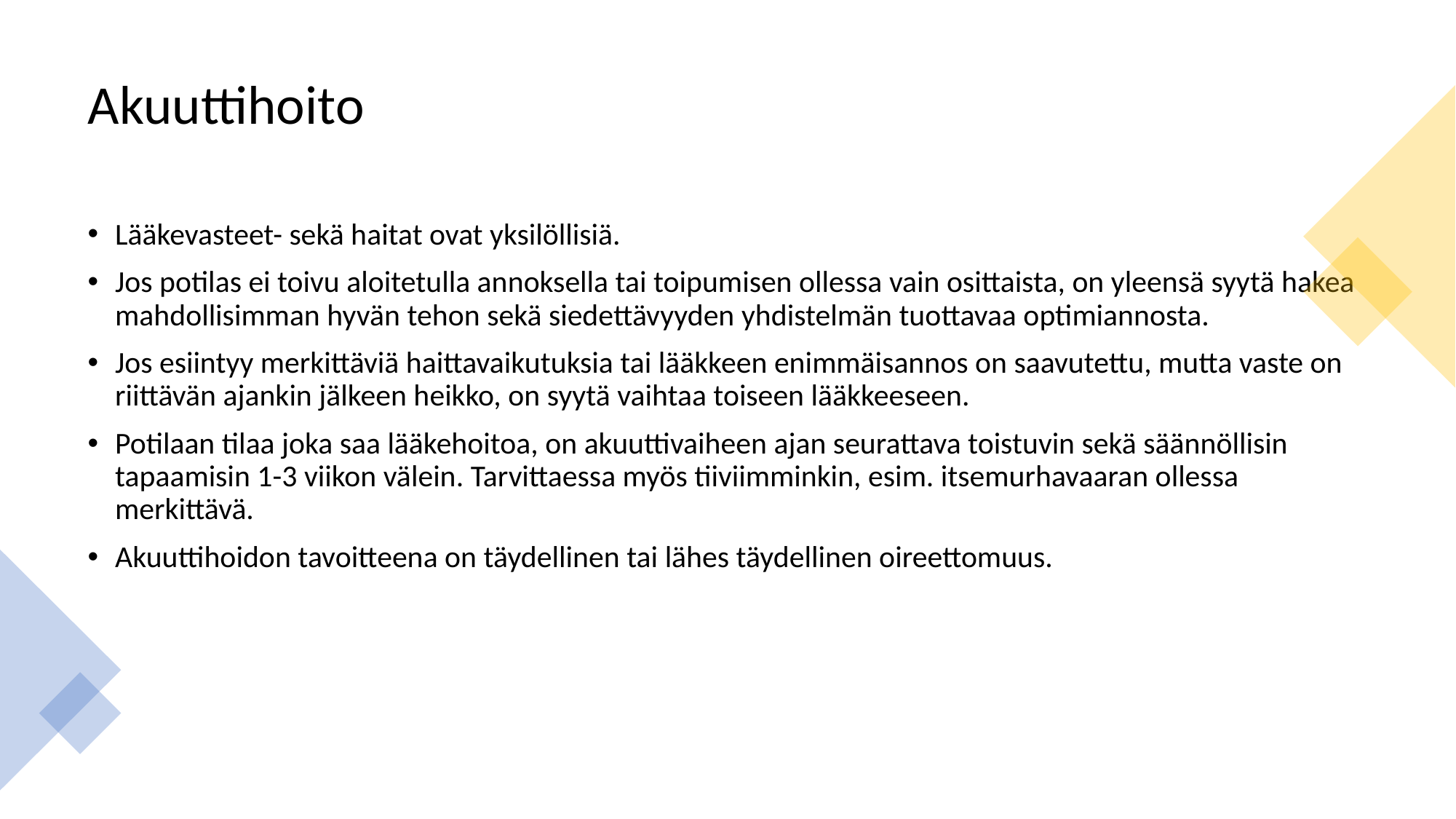

# Akuuttihoito

Lääkevasteet- sekä haitat ovat yksilöllisiä.
Jos potilas ei toivu aloitetulla annoksella tai toipumisen ollessa vain osittaista, on yleensä syytä hakea mahdollisimman hyvän tehon sekä siedettävyyden yhdistelmän tuottavaa optimiannosta.
Jos esiintyy merkittäviä haittavaikutuksia tai lääkkeen enimmäisannos on saavutettu, mutta vaste on riittävän ajankin jälkeen heikko, on syytä vaihtaa toiseen lääkkeeseen.
Potilaan tilaa joka saa lääkehoitoa, on akuuttivaiheen ajan seurattava toistuvin sekä säännöllisin tapaamisin 1-3 viikon välein. Tarvittaessa myös tiiviimminkin, esim. itsemurhavaaran ollessa merkittävä.
Akuuttihoidon tavoitteena on täydellinen tai lähes täydellinen oireettomuus.